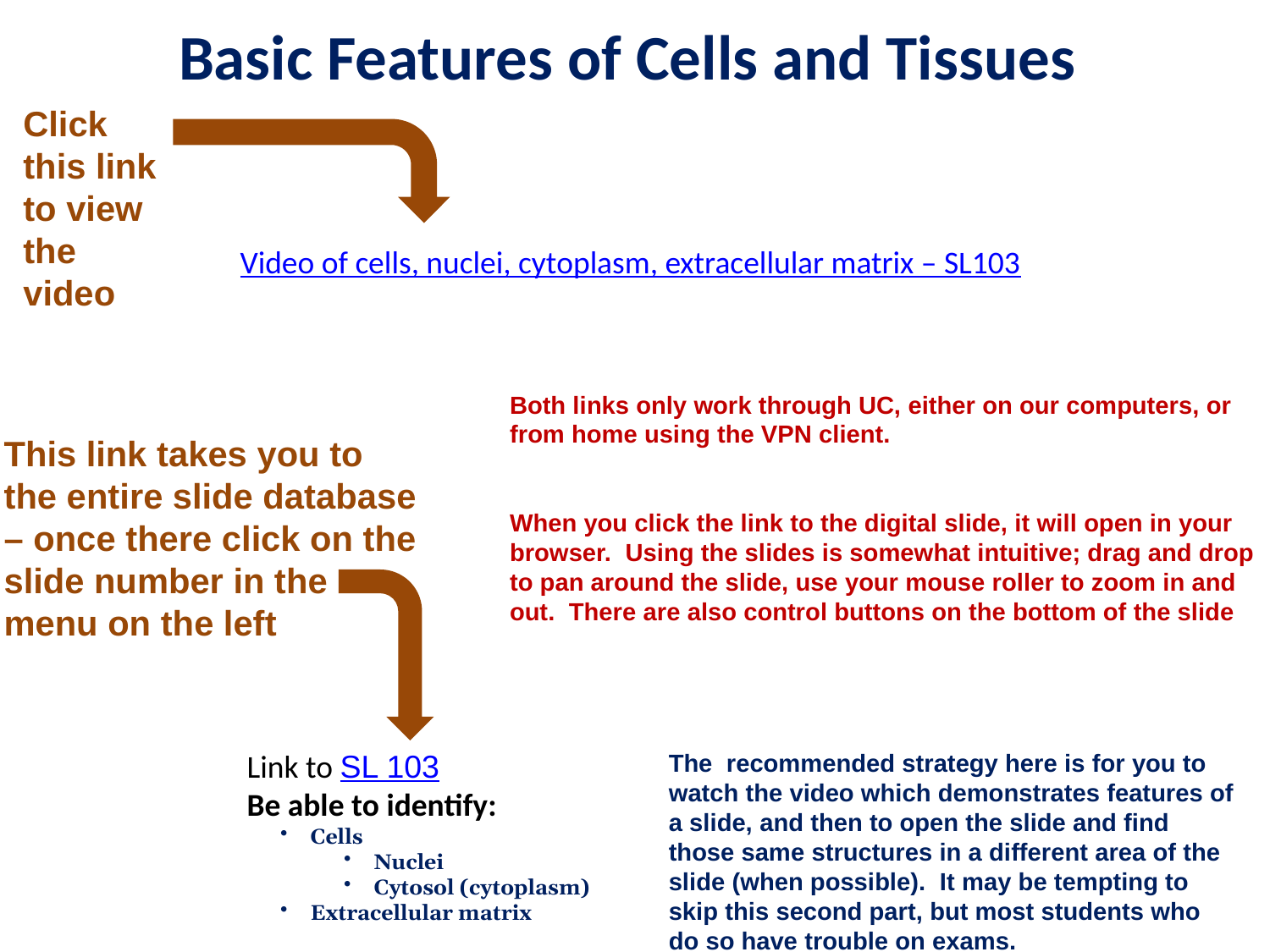

Basic Features of Cells and Tissues

Click this link to view the video
Video of cells, nuclei, cytoplasm, extracellular matrix – SL103
Both links only work through UC, either on our computers, or from home using the VPN client.

When you click the link to the digital slide, it will open in your browser.  Using the slides is somewhat intuitive; drag and drop to pan around the slide, use your mouse roller to zoom in and out.  There are also control buttons on the bottom of the slide
This link takes you to the entire slide database – once there click on the slide number in the menu on the left

Link to SL 103
Be able to identify:
Cells
Nuclei
Cytosol (cytoplasm)
Extracellular matrix
The  recommended strategy here is for you to watch the video which demonstrates features of a slide, and then to open the slide and find those same structures in a different area of the slide (when possible).  It may be tempting to skip this second part, but most students who do so have trouble on exams.